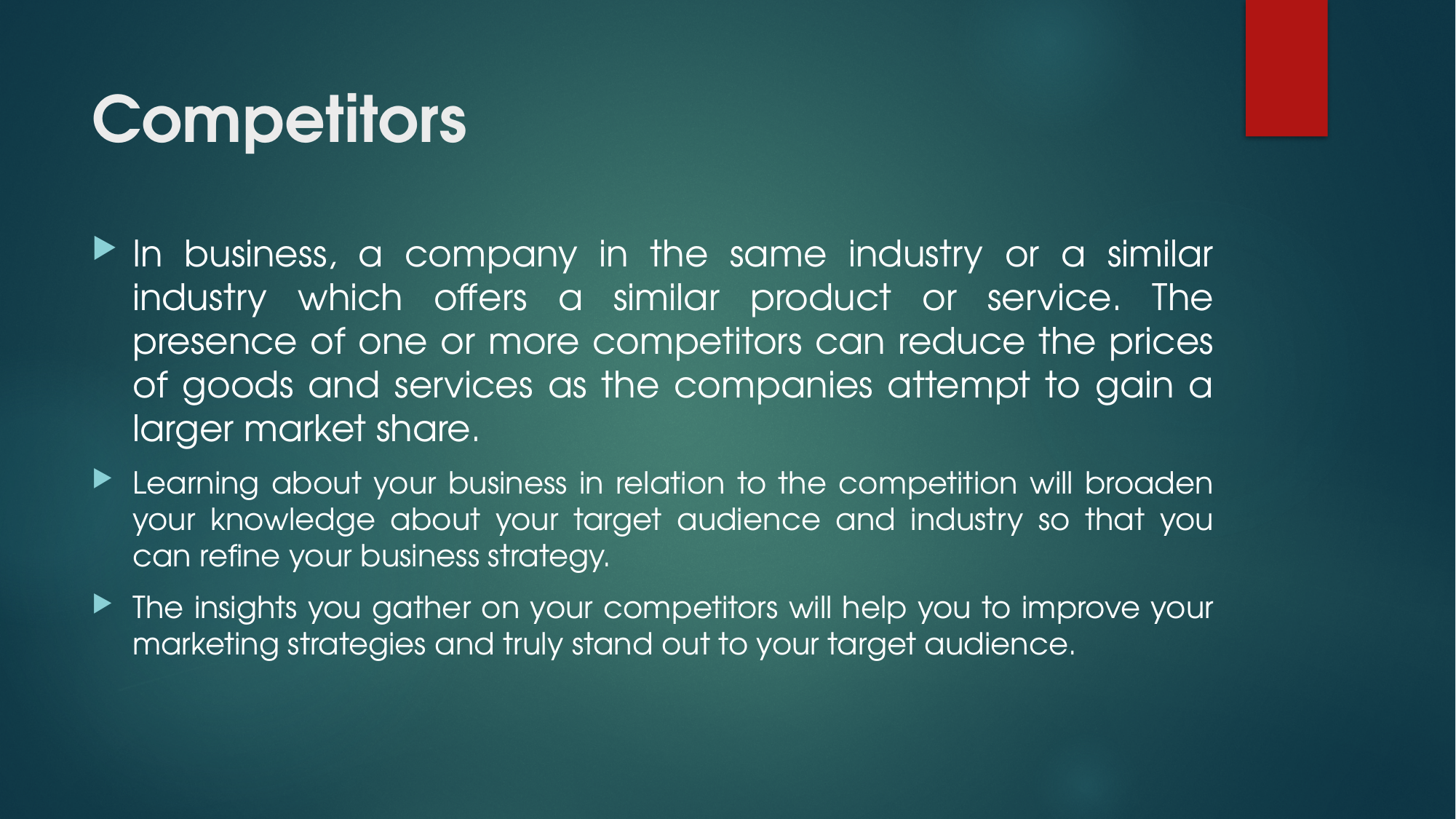

# Competitors

In business, a company in the same industry or a similar industry which offers a similar product or service. The presence of one or more competitors can reduce the prices of goods and services as the companies attempt to gain a larger market share.
Learning about your business in relation to the competition will broaden your knowledge about your target audience and industry so that you can refine your business strategy.
The insights you gather on your competitors will help you to improve your marketing strategies and truly stand out to your target audience.